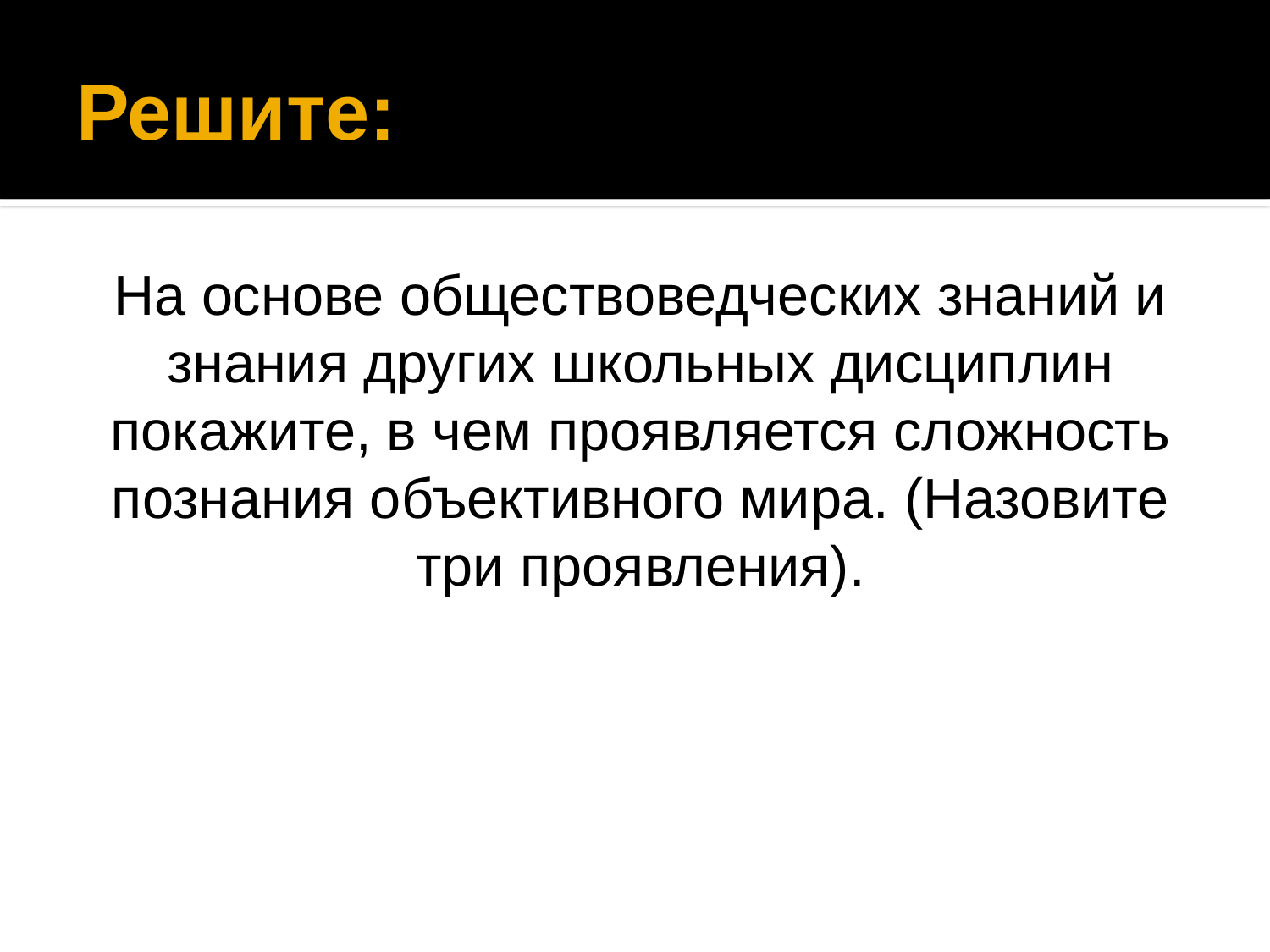

# Решите:
На основе обществоведческих знаний и знания других школьных дисциплин покажите, в чем проявляется сложность познания объективного мира. (Назовите три проявления).